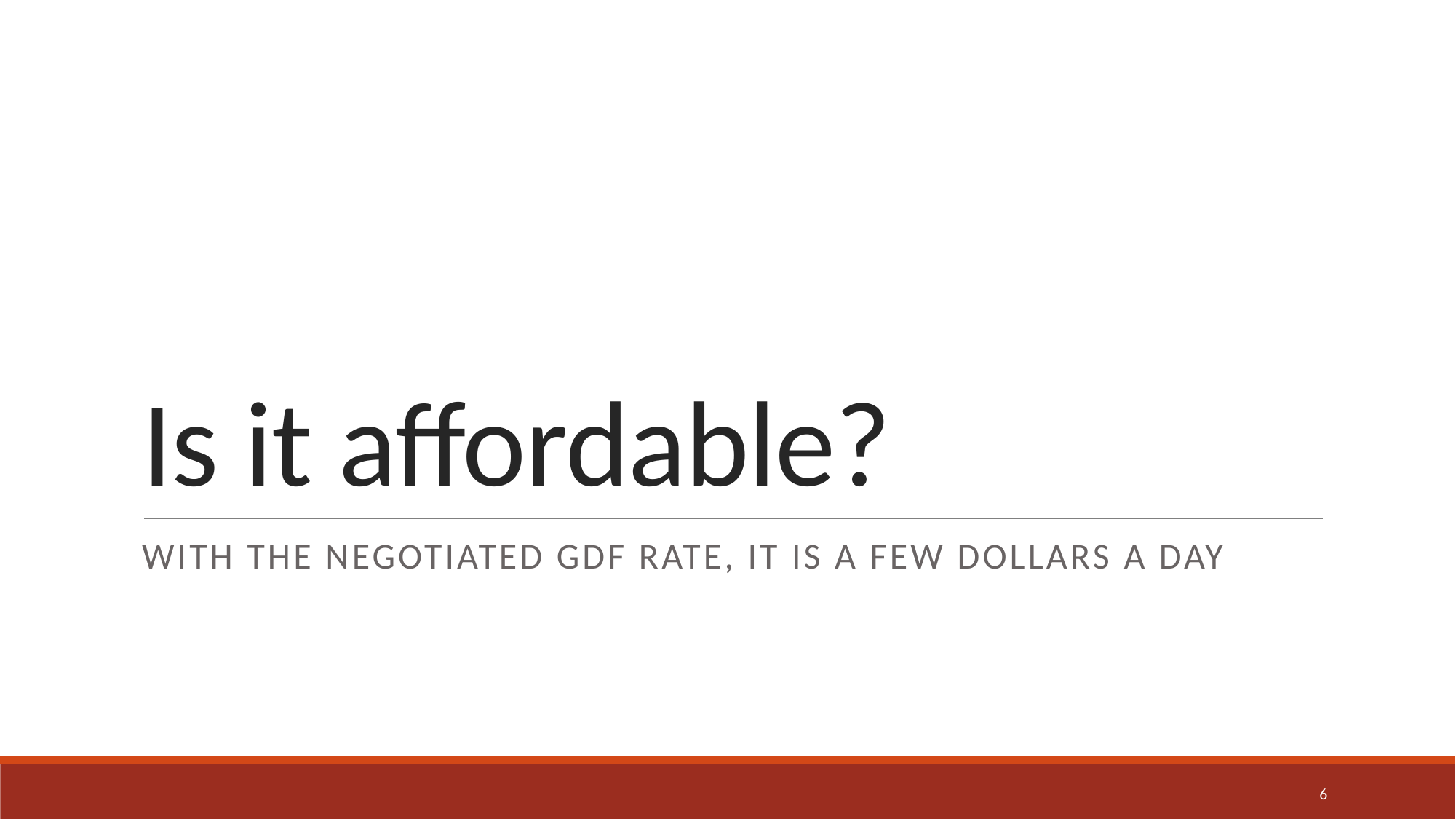

# Is it affordable?
with the negotiated GDF rate, it is a few dollars a day
6